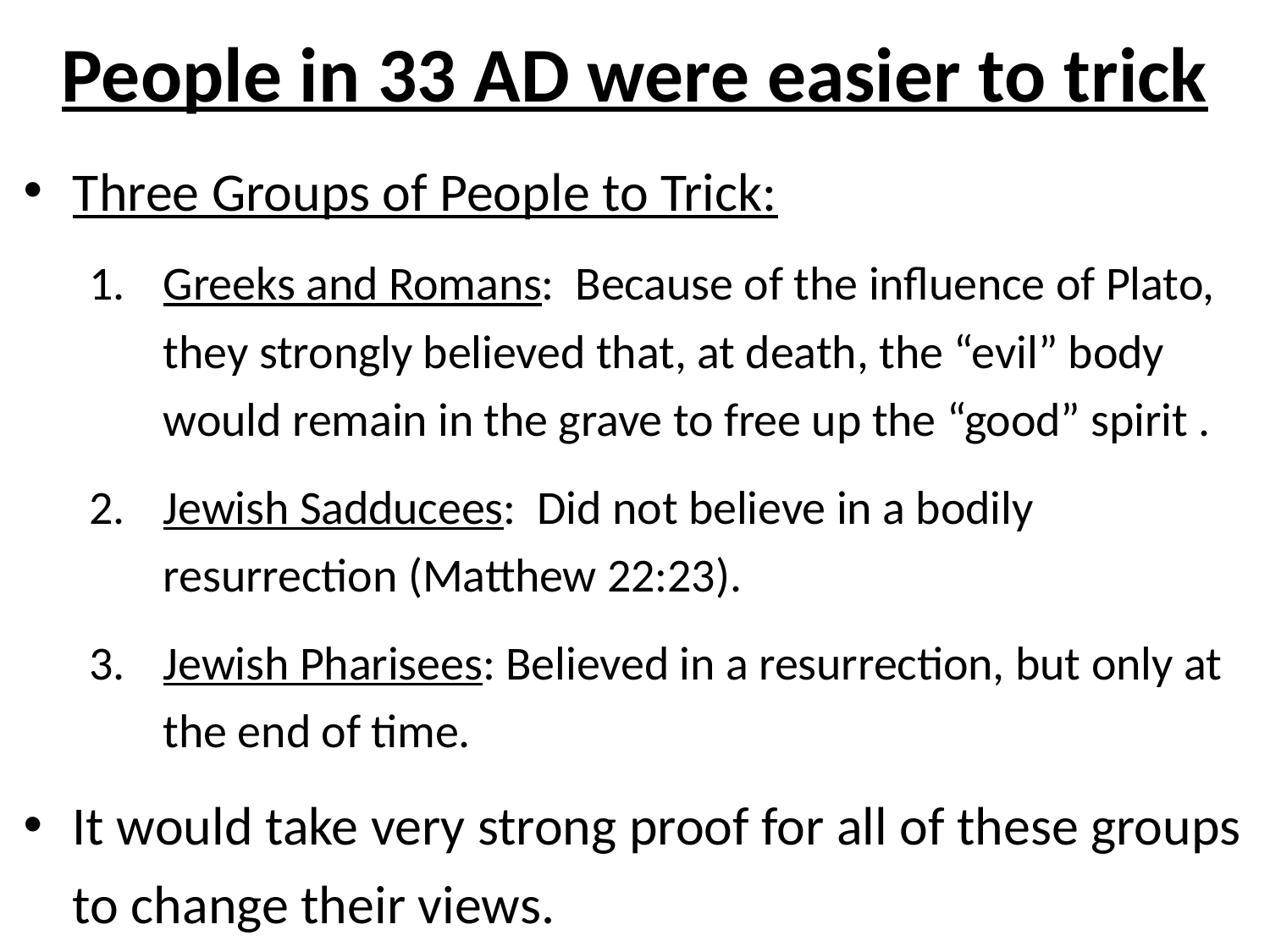

# People in 33 AD were easier to trick
Three Groups of People to Trick:
Greeks and Romans:  Because of the influence of Plato, they strongly believed that, at death, the “evil” body would remain in the grave to free up the “good” spirit .
Jewish Sadducees:  Did not believe in a bodily resurrection (Matthew 22:23).
Jewish Pharisees: Believed in a resurrection, but only at the end of time.
It would take very strong proof for all of these groups to change their views.